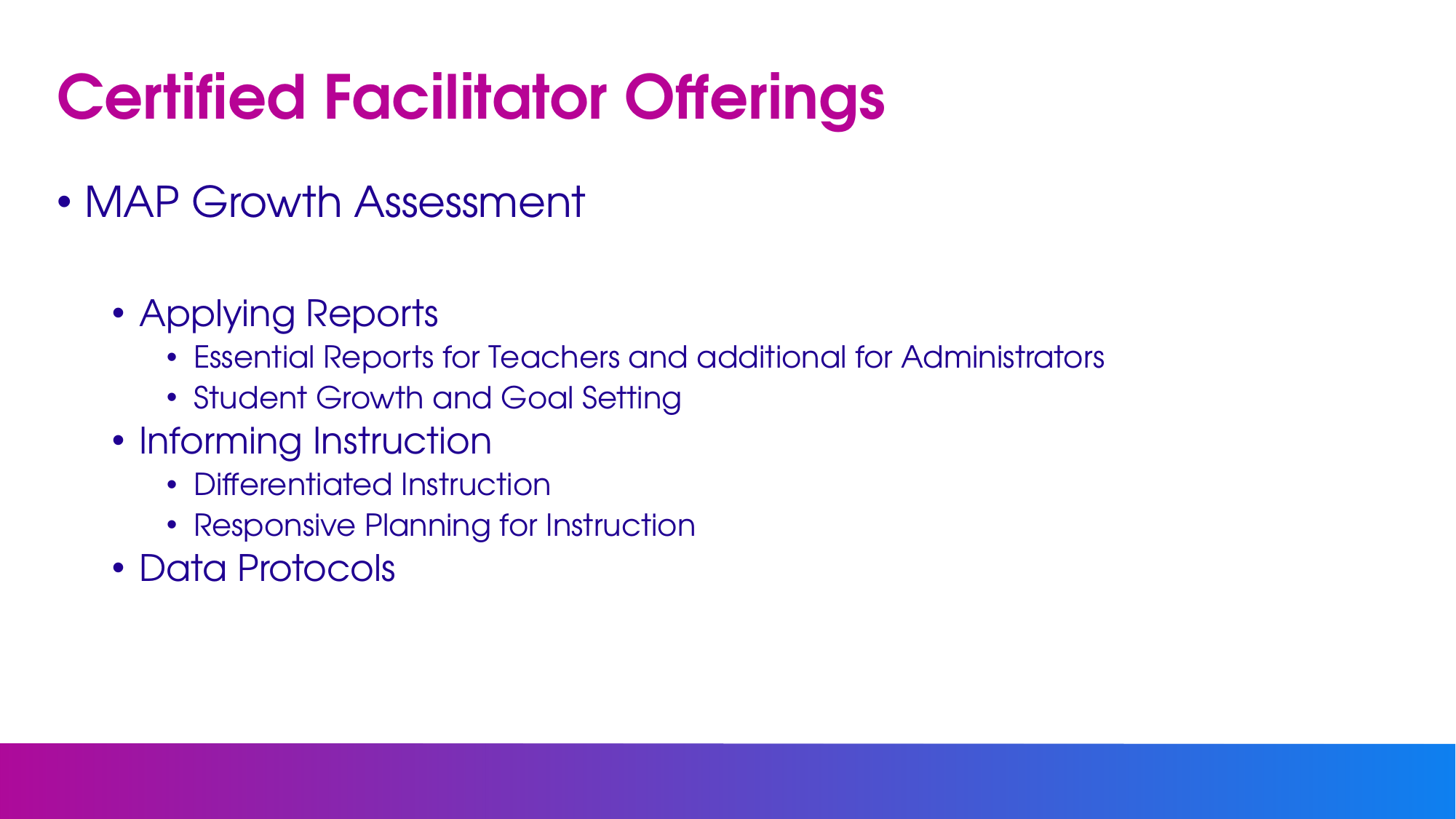

# Certified Facilitator Offerings
MAP Growth Assessment

Applying Reports
Essential Reports for Teachers and additional for Administrators
Student Growth and Goal Setting
Informing Instruction
Differentiated Instruction
Responsive Planning for Instruction
Data Protocols